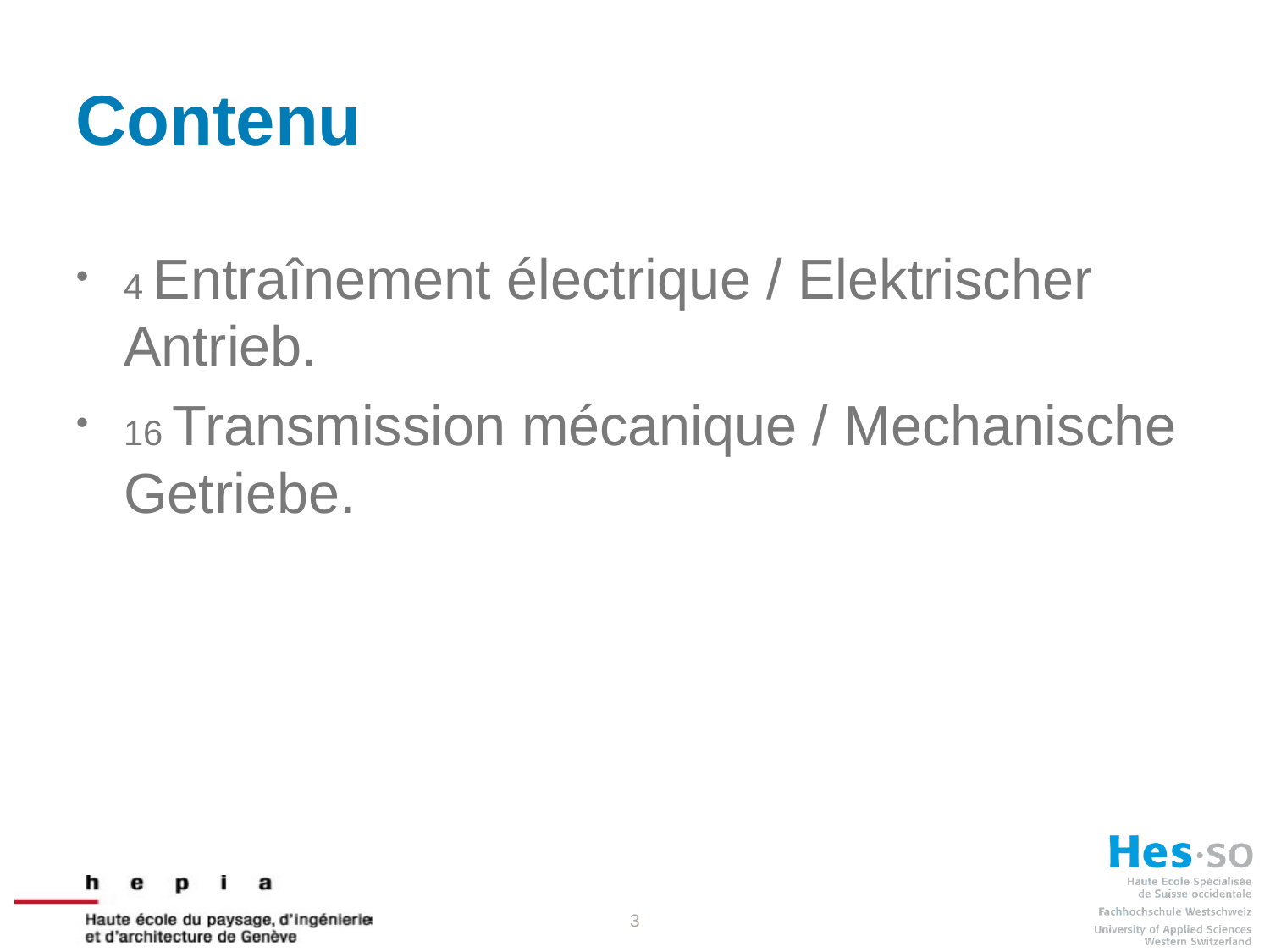

# Contenu
4 Entraînement électrique / Elektrischer Antrieb.
16 Transmission mécanique / Mechanische Getriebe.

3